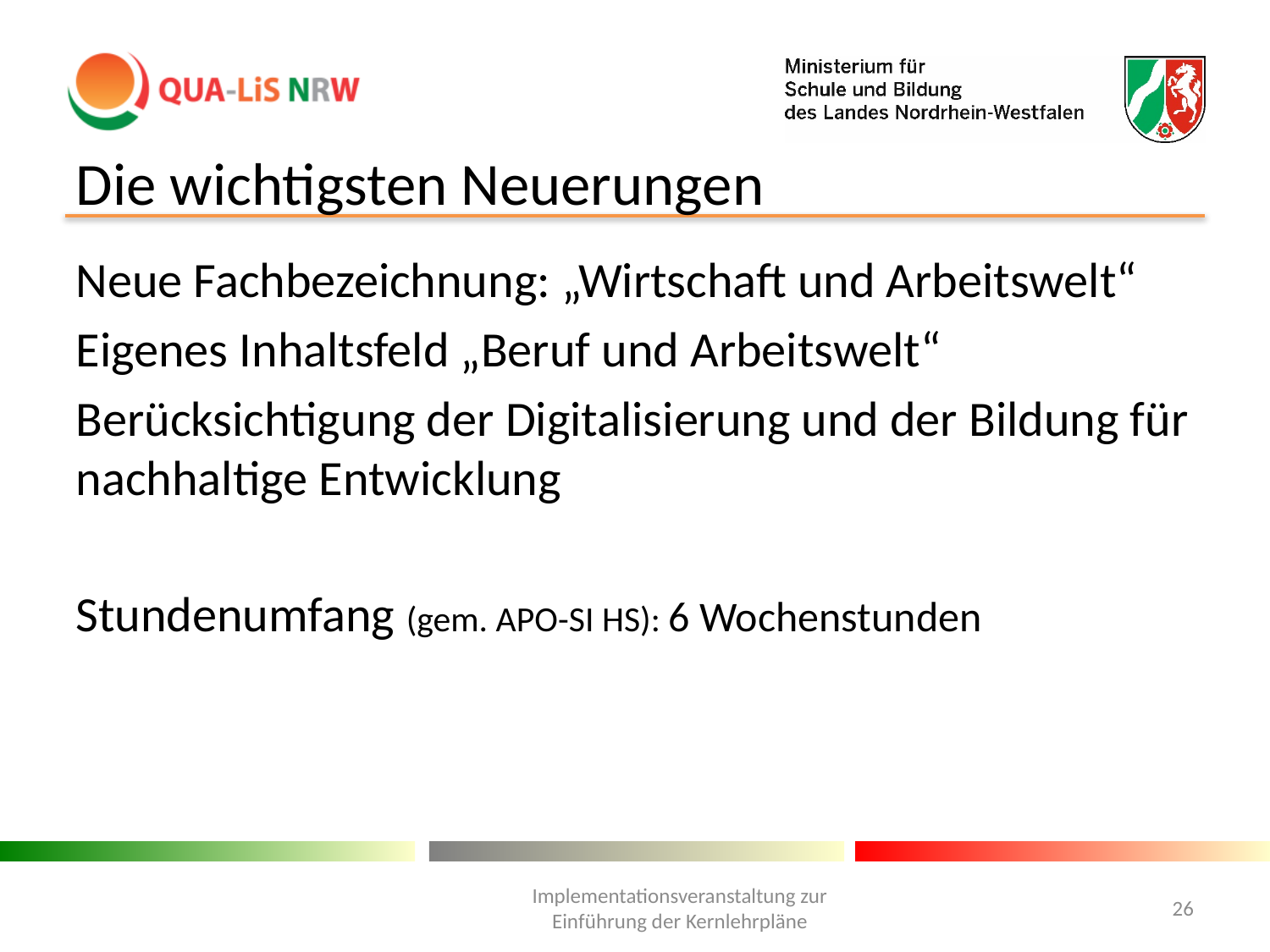

Die wichtigsten Neuerungen
Neue Fachbezeichnung: „Wirtschaft und Arbeitswelt“
Eigenes Inhaltsfeld „Beruf und Arbeitswelt“
Berücksichtigung der Digitalisierung und der Bildung für nachhaltige Entwicklung

Stundenumfang (gem. APO-SI HS): 6 Wochenstunden
Implementationsveranstaltung zur Einführung der Kernlehrpläne
26